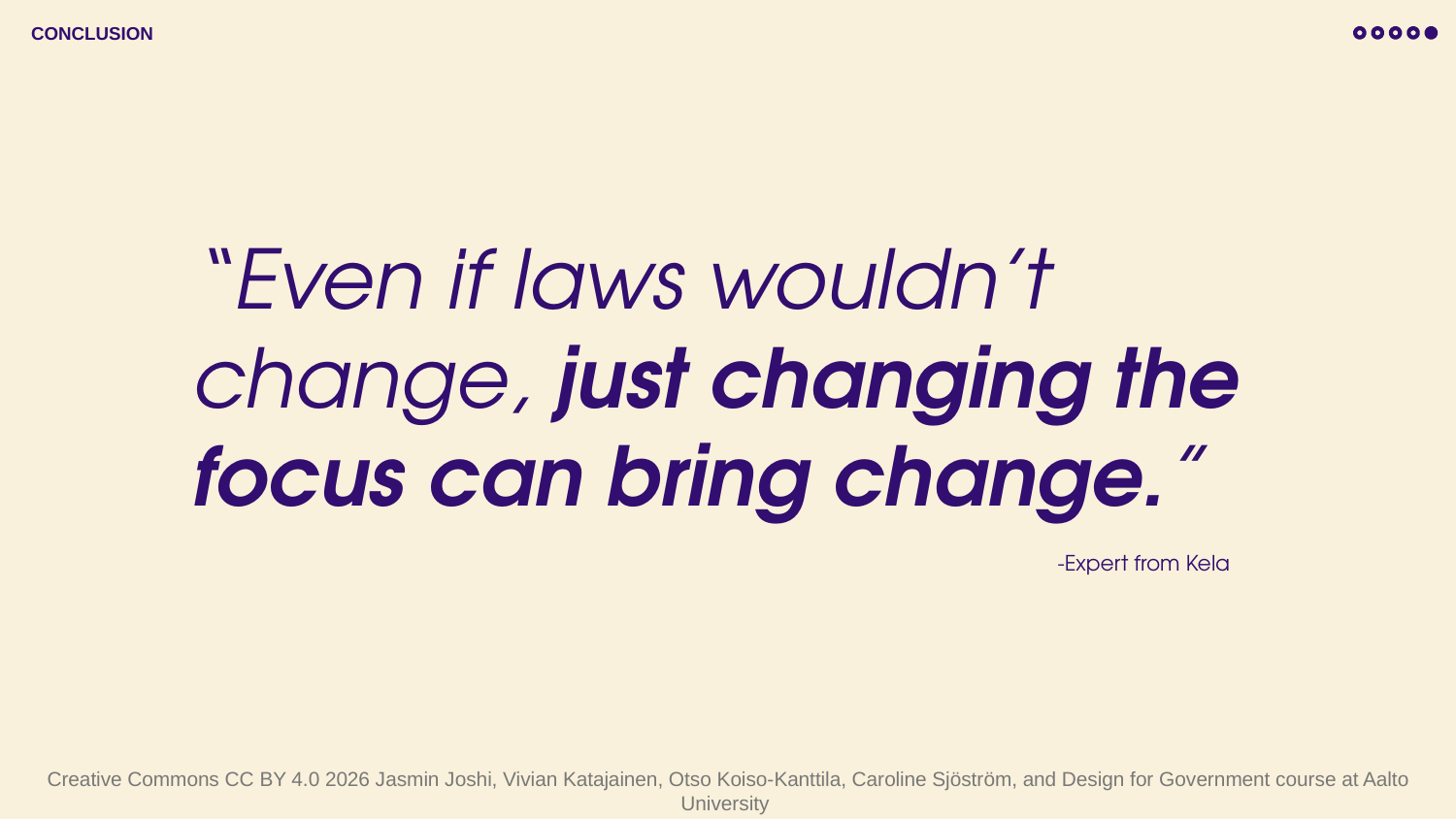

CONCLUSION

“Even if laws wouldn’t change, just changing the focus can bring change.”
-Expert from Kela
Creative Commons CC BY 4.0 2026 Jasmin Joshi, Vivian Katajainen, Otso Koiso-Kanttila, Caroline Sjöström, and Design for Government course at Aalto University